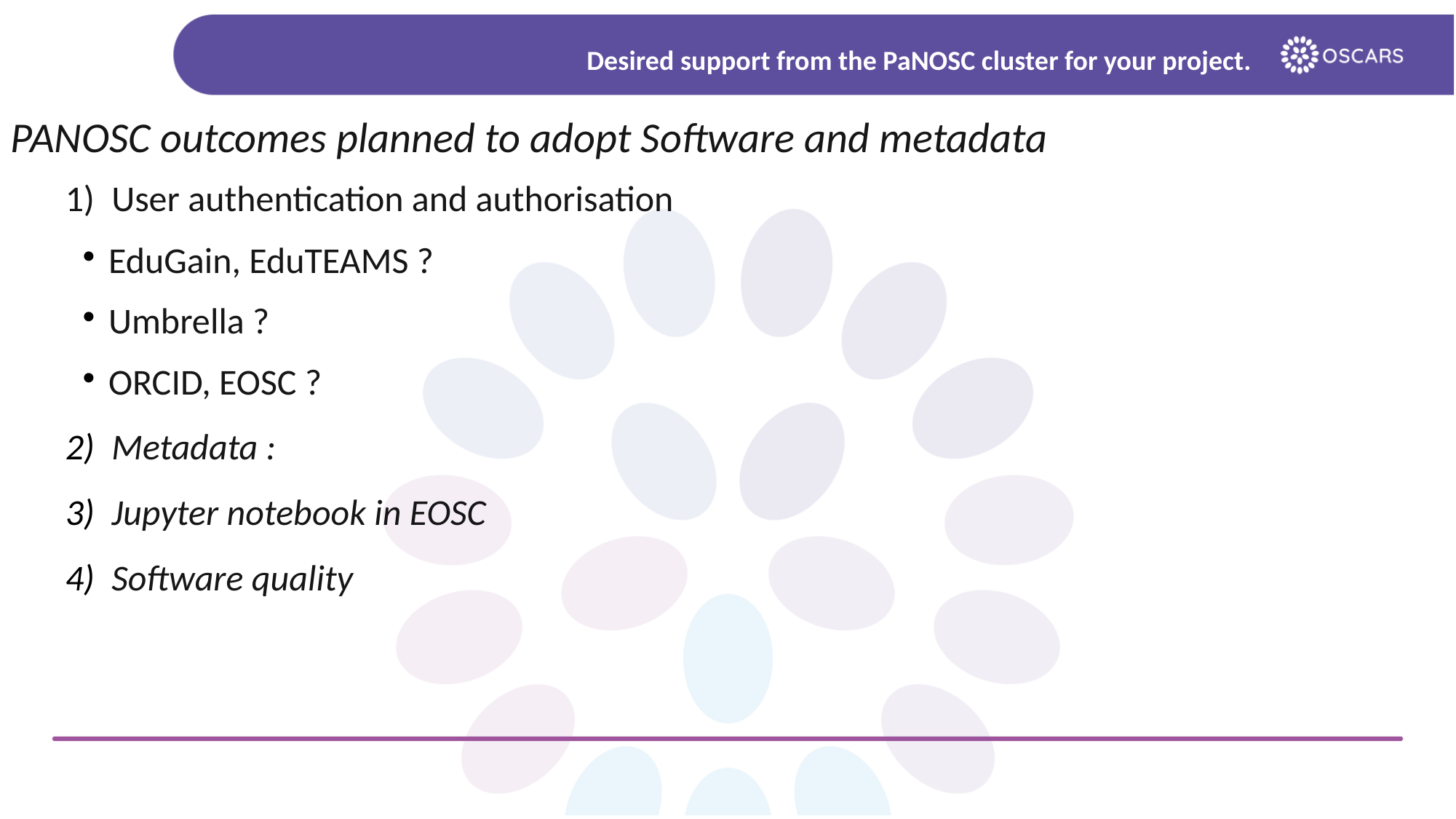

Desired support from the PaNOSC cluster for your project.
PANOSC outcomes planned to adopt Software and metadata
# User authentication and authorisation
EduGain, EduTEAMS ?
Umbrella ?
ORCID, EOSC ?
Metadata :
Jupyter notebook in EOSC
Software quality